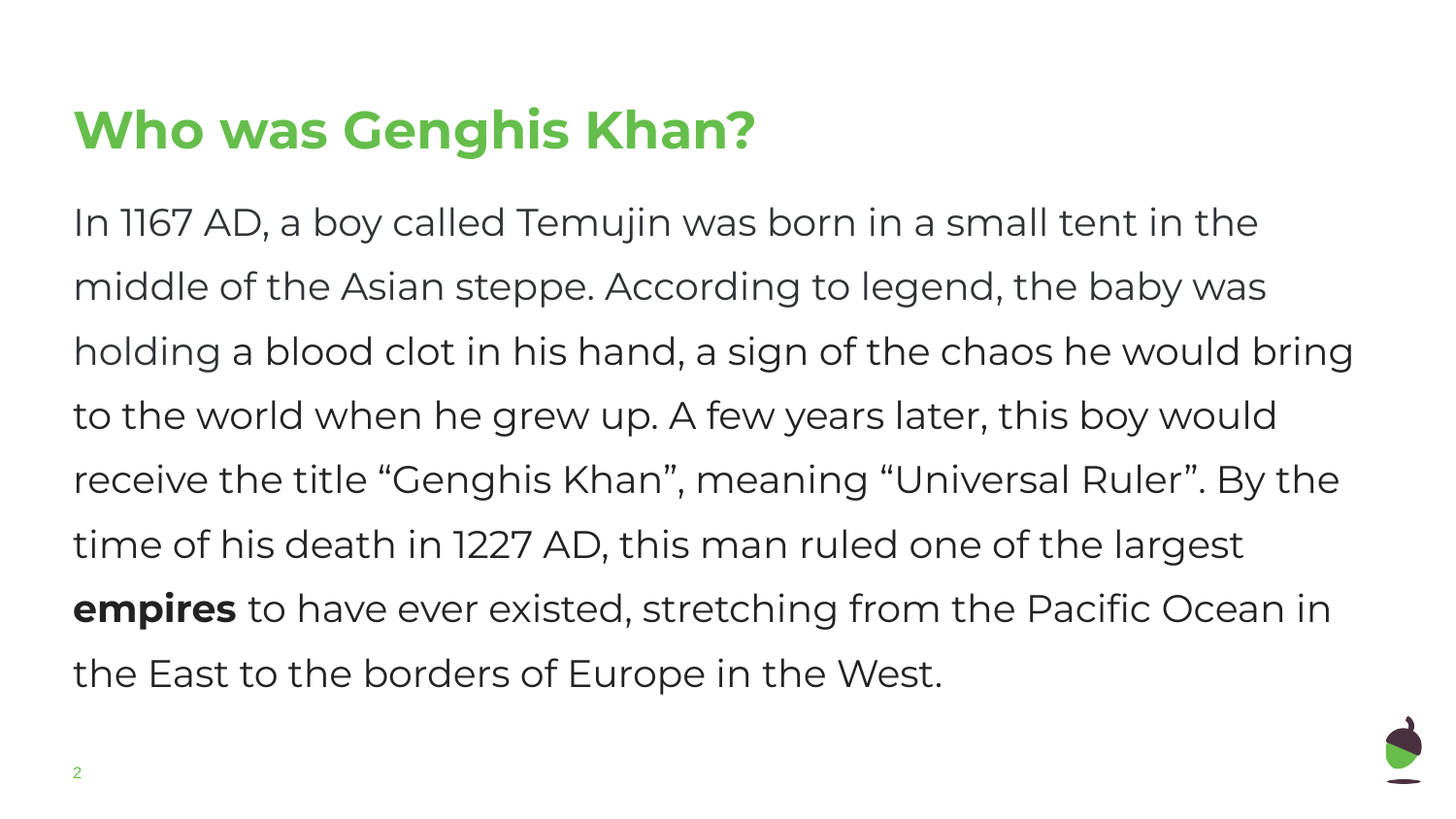

# Who was Genghis Khan?
In 1167 AD, a boy called Temujin was born in a small tent in the middle of the Asian steppe. According to legend, the baby was holding a blood clot in his hand, a sign of the chaos he would bring to the world when he grew up. A few years later, this boy would receive the title “Genghis Khan”, meaning “Universal Ruler”. By the time of his death in 1227 AD, this man ruled one of the largest empires to have ever existed, stretching from the Pacific Ocean in the East to the borders of Europe in the West.

2